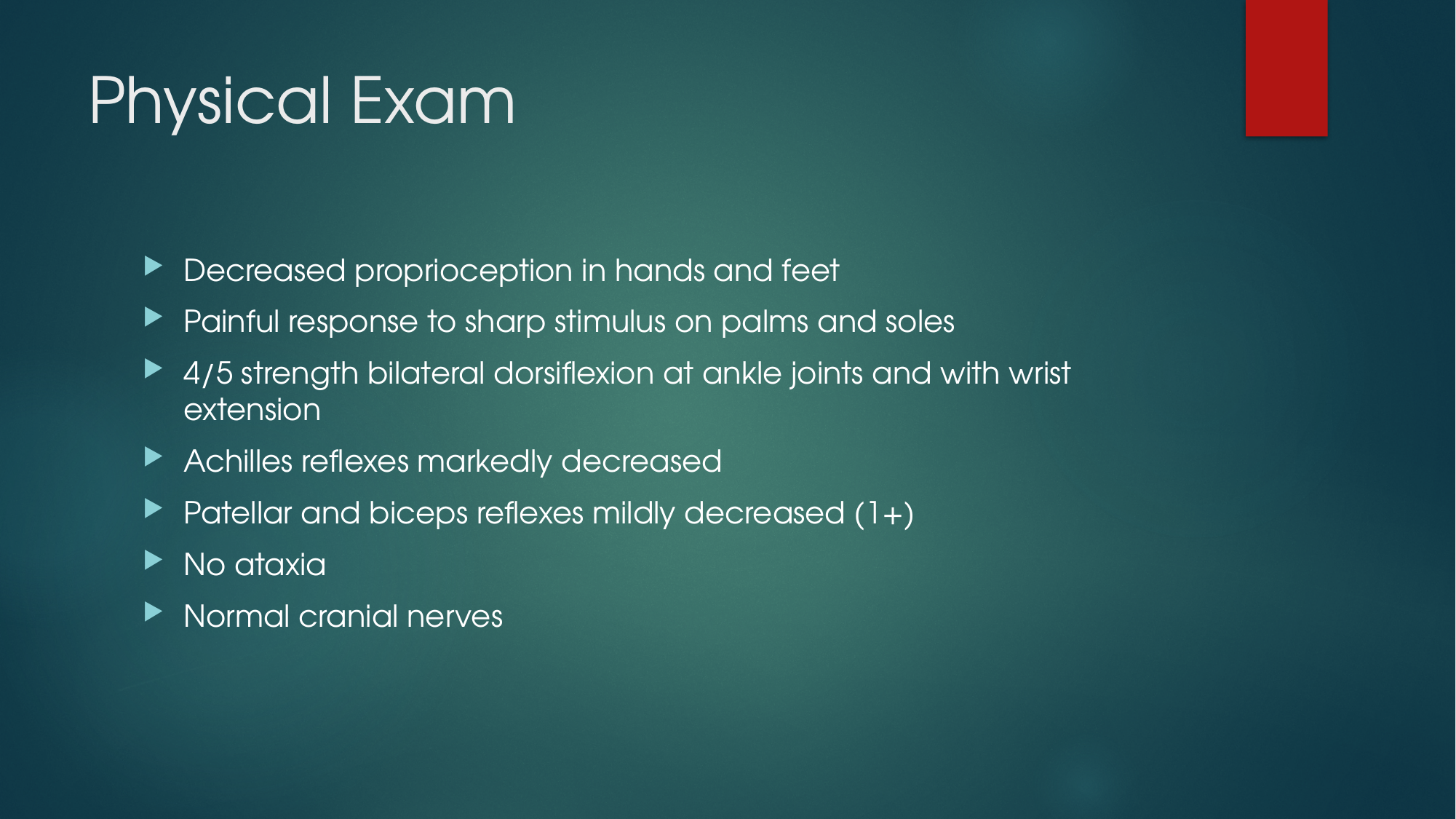

# Physical Exam
Decreased proprioception in hands and feet
Painful response to sharp stimulus on palms and soles
4/5 strength bilateral dorsiflexion at ankle joints and with wrist extension
Achilles reflexes markedly decreased
Patellar and biceps reflexes mildly decreased (1+)
No ataxia
Normal cranial nerves